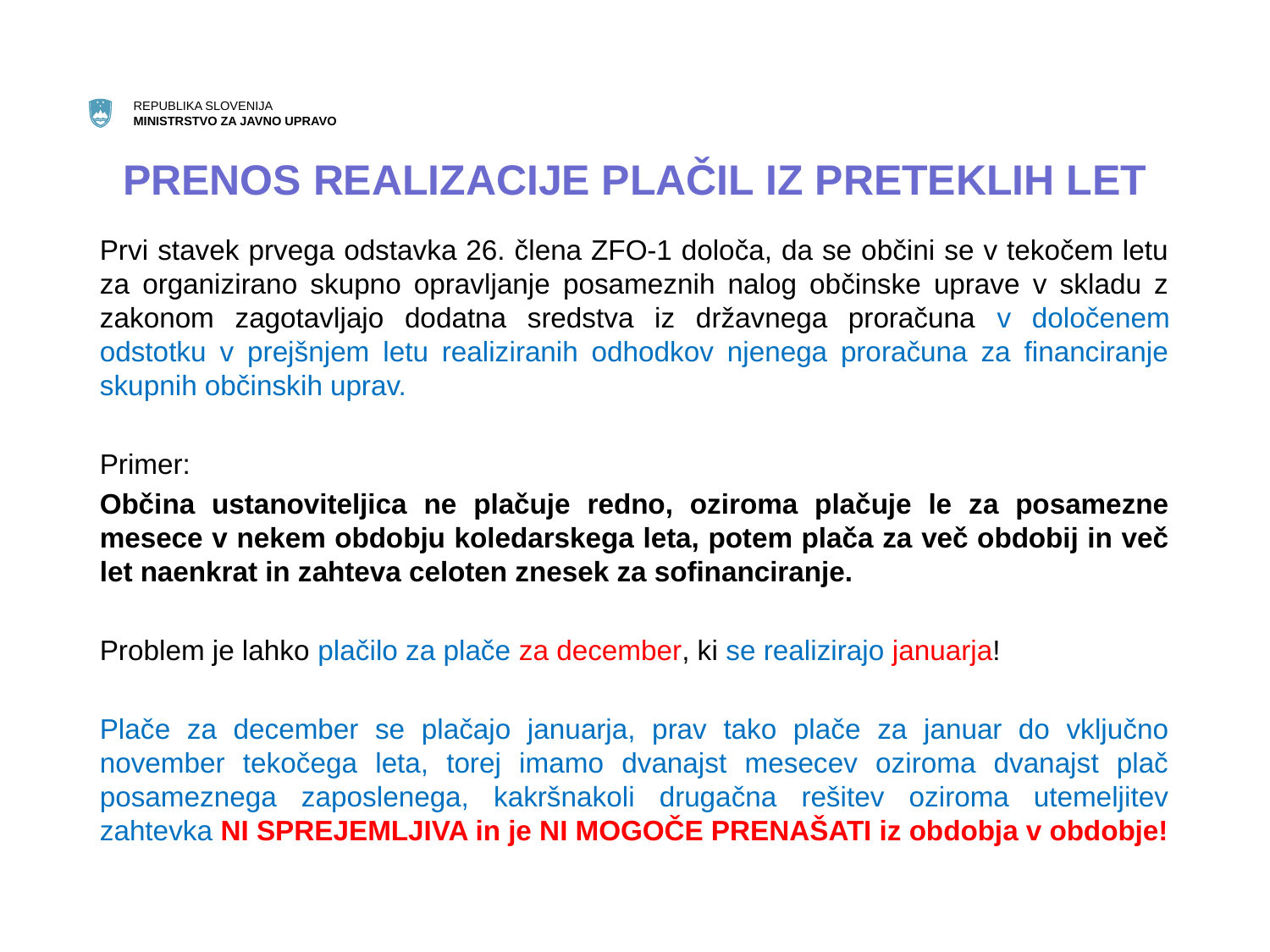

# PRENOS REALIZACIJE PLAČIL IZ PRETEKLIH LET
Prvi stavek prvega odstavka 26. člena ZFO-1 določa, da se občini se v tekočem letu za organizirano skupno opravljanje posameznih nalog občinske uprave v skladu z zakonom zagotavljajo dodatna sredstva iz državnega proračuna v določenem odstotku v prejšnjem letu realiziranih odhodkov njenega proračuna za financiranje skupnih občinskih uprav.

Primer:
Občina ustanoviteljica ne plačuje redno, oziroma plačuje le za posamezne mesece v nekem obdobju koledarskega leta, potem plača za več obdobij in več let naenkrat in zahteva celoten znesek za sofinanciranje.

Problem je lahko plačilo za plače za december, ki se realizirajo januarja!

Plače za december se plačajo januarja, prav tako plače za januar do vključno november tekočega leta, torej imamo dvanajst mesecev oziroma dvanajst plač posameznega zaposlenega, kakršnakoli drugačna rešitev oziroma utemeljitev zahtevka NI SPREJEMLJIVA in je NI MOGOČE PRENAŠATI iz obdobja v obdobje!